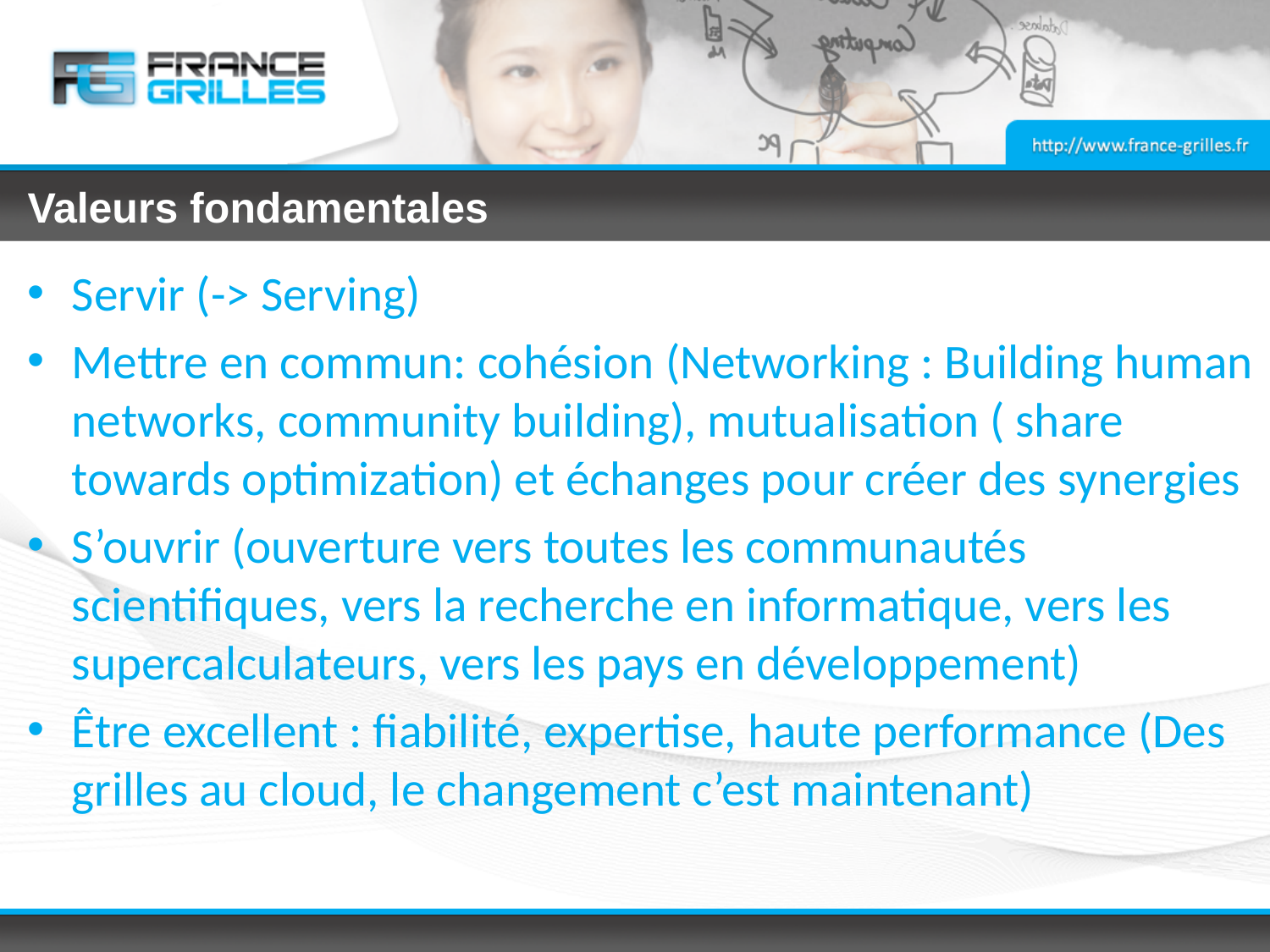

# Valeurs fondamentales
Servir (-> Serving)
Mettre en commun: cohésion (Networking : Building human networks, community building), mutualisation ( share towards optimization) et échanges pour créer des synergies
S’ouvrir (ouverture vers toutes les communautés scientifiques, vers la recherche en informatique, vers les supercalculateurs, vers les pays en développement)
Être excellent : fiabilité, expertise, haute performance (Des grilles au cloud, le changement c’est maintenant)